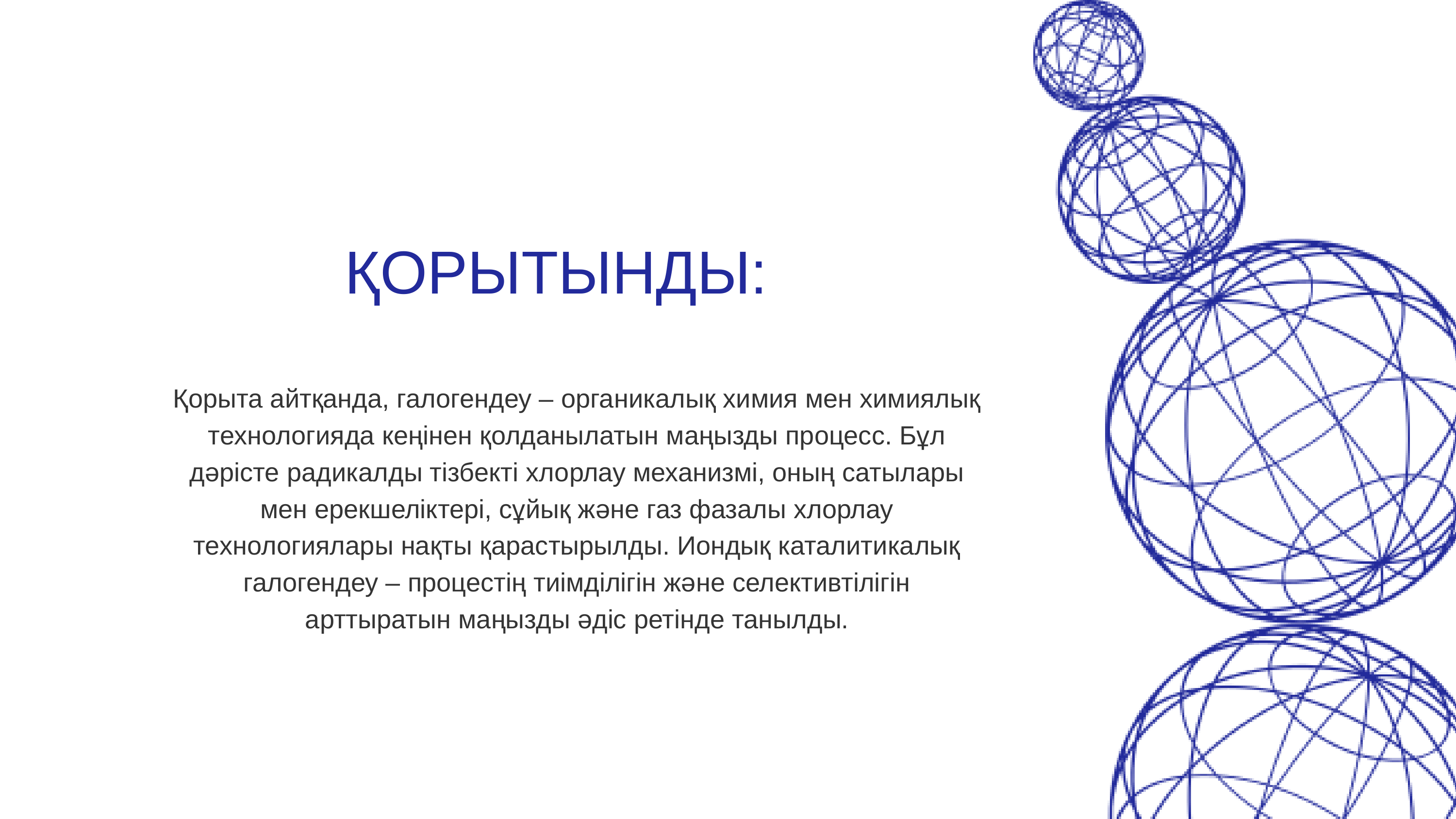

ҚОРЫТЫНДЫ:
Қорыта айтқанда, галогендеу – органикалық химия мен химиялық технологияда кеңінен қолданылатын маңызды процесс. Бұл дәрісте радикалды тізбекті хлорлау механизмі, оның сатылары мен ерекшеліктері, сұйық және газ фазалы хлорлау технологиялары нақты қарастырылды. Иондық каталитикалық галогендеу – процестің тиімділігін және селективтілігін арттыратын маңызды әдіс ретінде танылды.